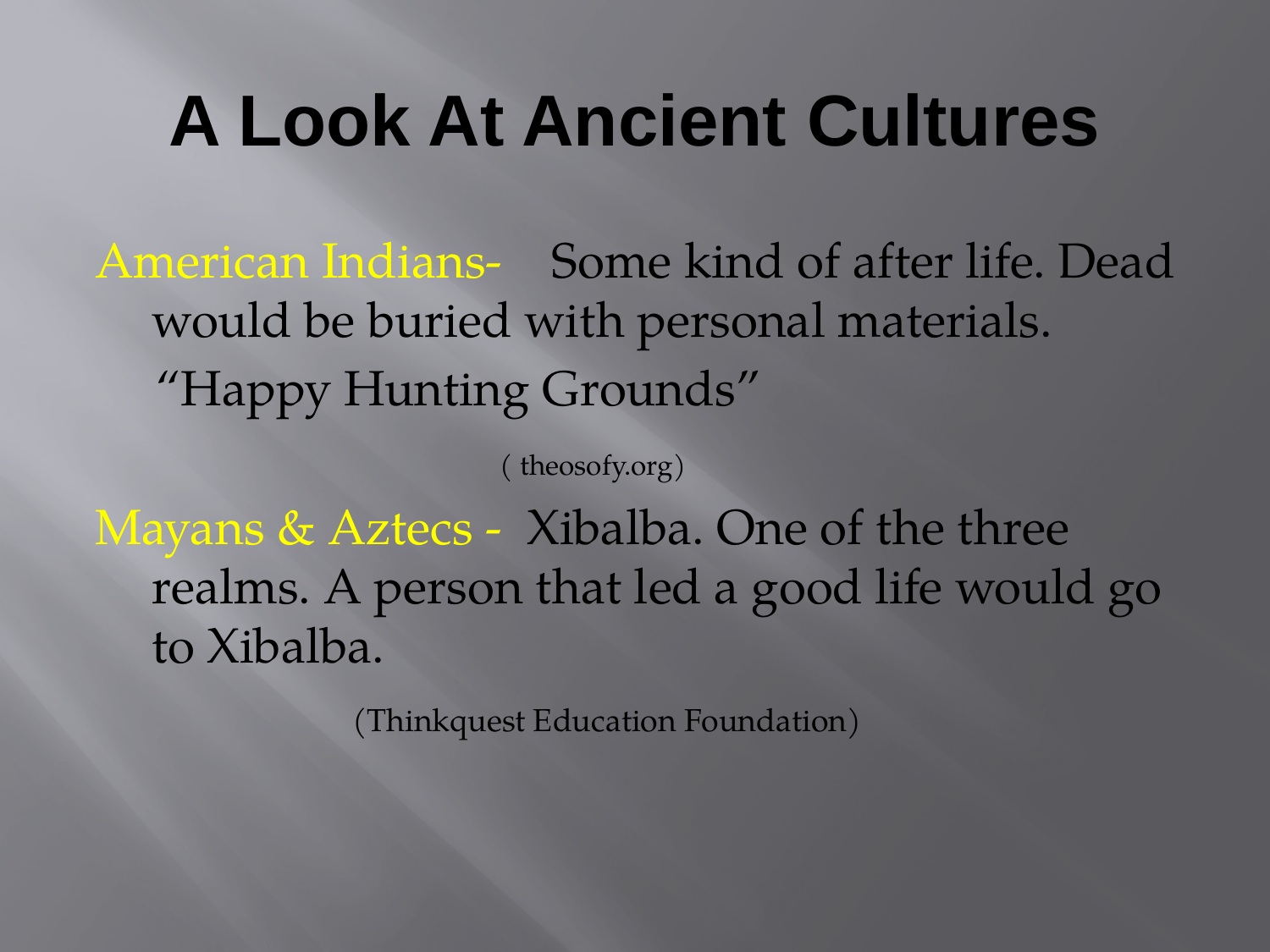

# A Look At Ancient Cultures
American Indians-    Some kind of after life. Dead would be buried with personal materials.
     “Happy Hunting Grounds”
                                 ( theosofy.org)
Mayans & Aztecs -  Xibalba. One of the three realms. A person that led a good life would go to Xibalba.
                     (Thinkquest Education Foundation)